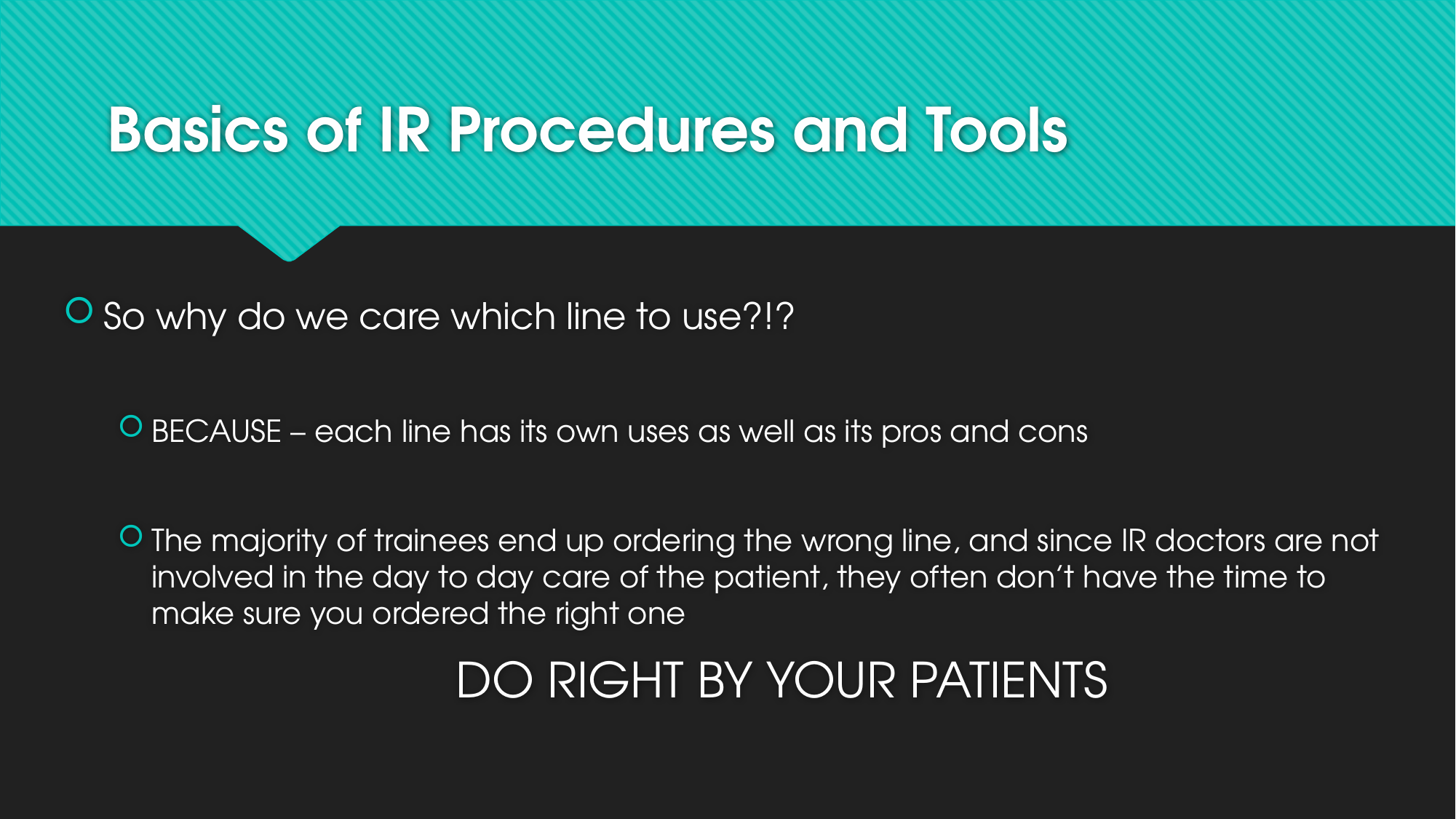

# Basics of IR Procedures and Tools
So why do we care which line to use?!?

BECAUSE – each line has its own uses as well as its pros and cons

The majority of trainees end up ordering the wrong line, and since IR doctors are not involved in the day to day care of the patient, they often don’t have the time to make sure you ordered the right one
DO RIGHT BY YOUR PATIENTS